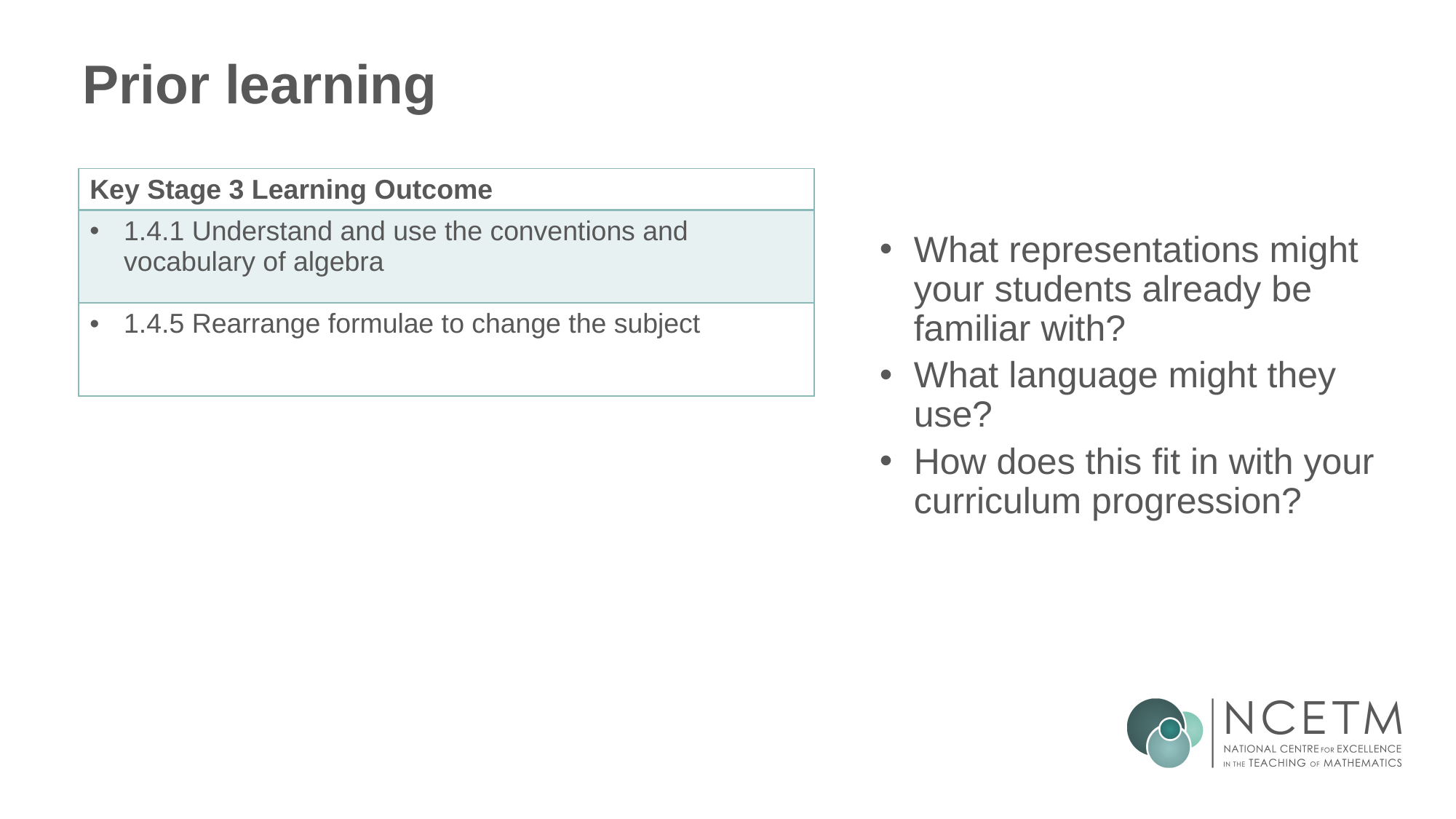

# Prior learning
| Key Stage 3 Learning Outcome |
| --- |
| 1.4.1 Understand and use the conventions and vocabulary of algebra |
| 1.4.5 Rearrange formulae to change the subject |
What representations might your students already be familiar with?
What language might they use?
How does this fit in with your curriculum progression?